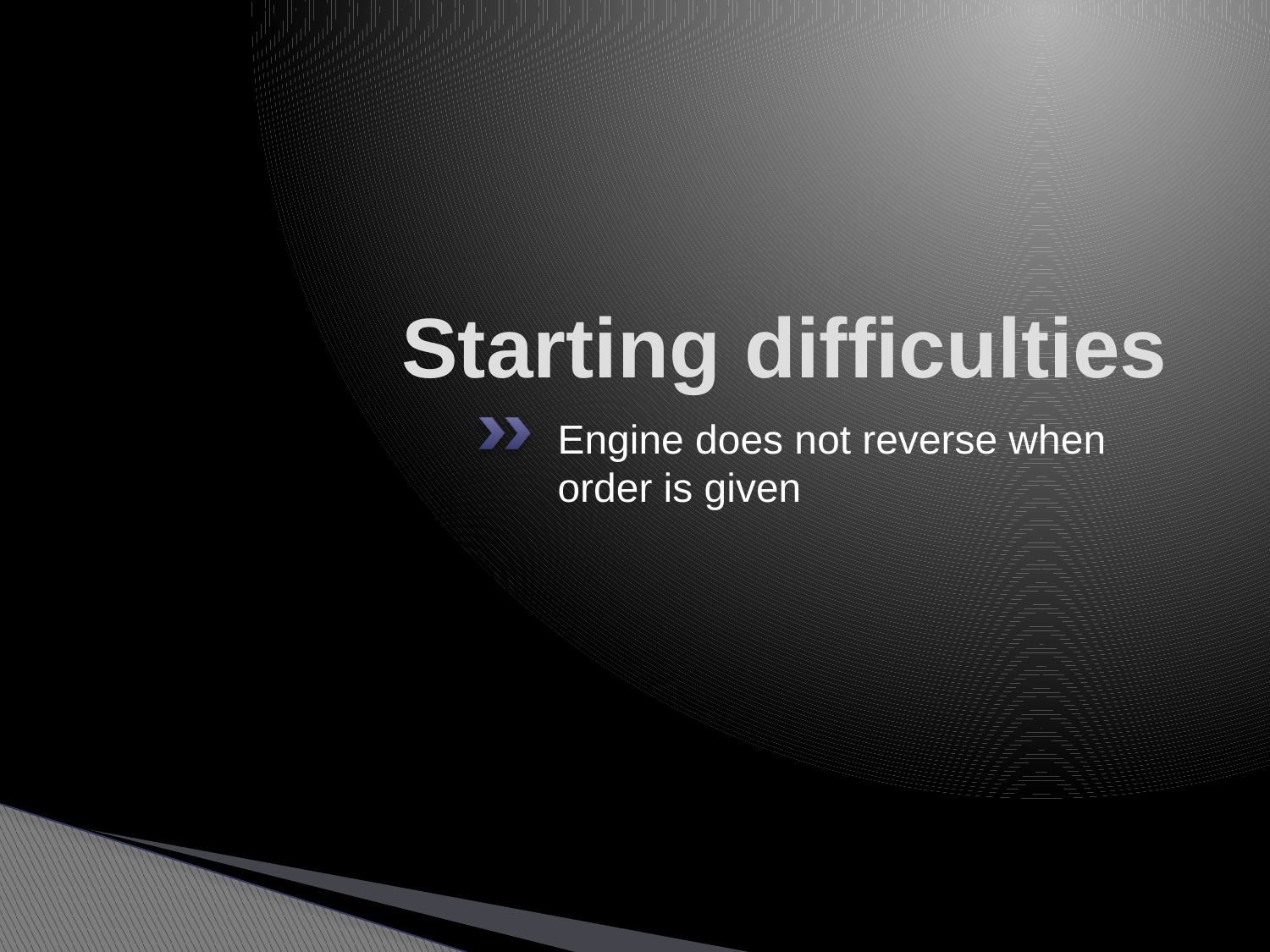

# Starting difficulties
Engine does not reverse when order is given